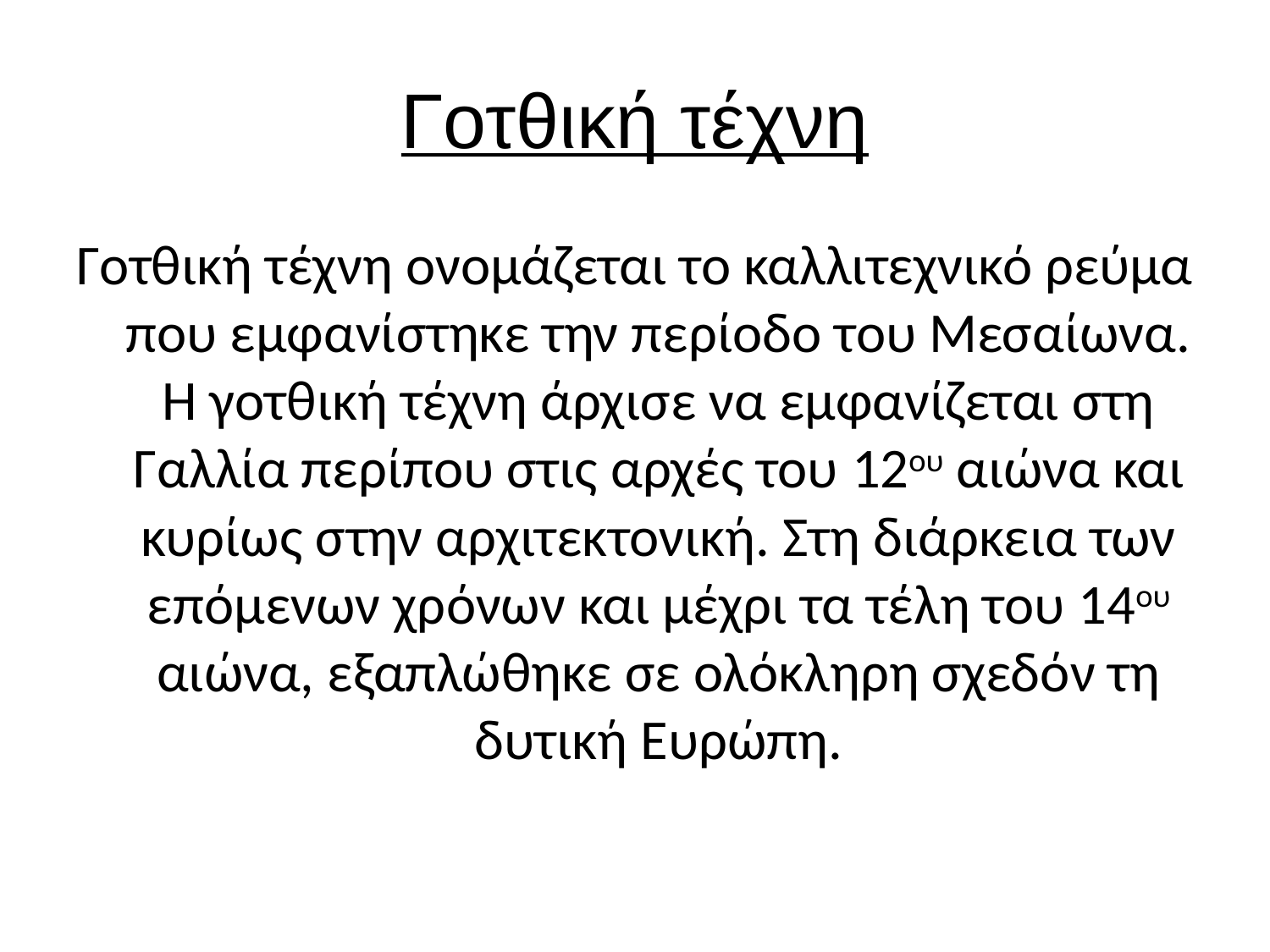

# Γοτθική τέχνη
Γοτθική τέχνη ονομάζεται το καλλιτεχνικό ρεύμα που εμφανίστηκε την περίοδο του Μεσαίωνα. Η γοτθική τέχνη άρχισε να εμφανίζεται στη Γαλλία περίπου στις αρχές του 12ου αιώνα και κυρίως στην αρχιτεκτονική. Στη διάρκεια των επόμενων χρόνων και μέχρι τα τέλη του 14ου αιώνα, εξαπλώθηκε σε ολόκληρη σχεδόν τη δυτική Ευρώπη.